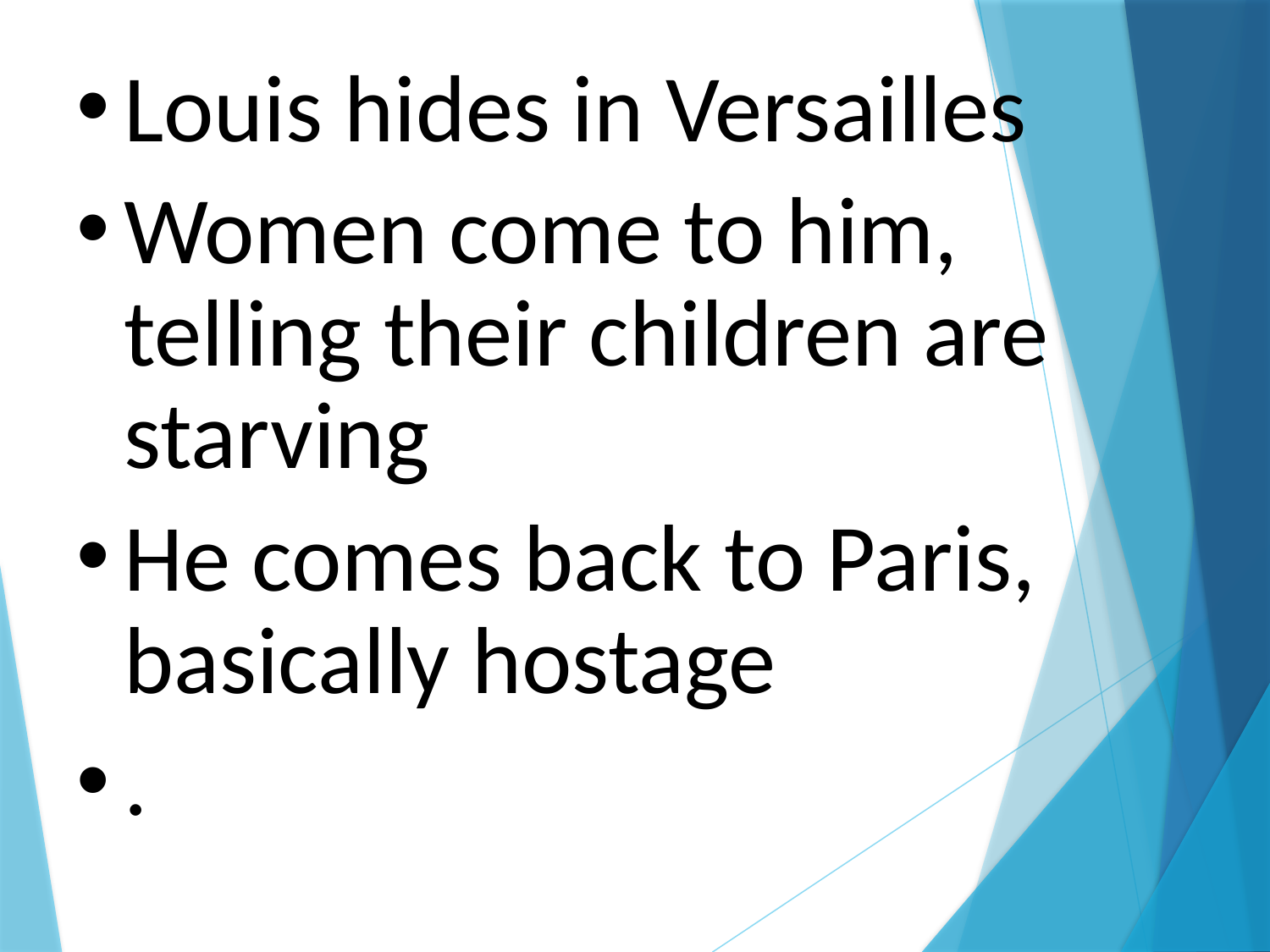

Louis hides in Versailles
Women come to him, telling their children are starving
He comes back to Paris, basically hostage
.